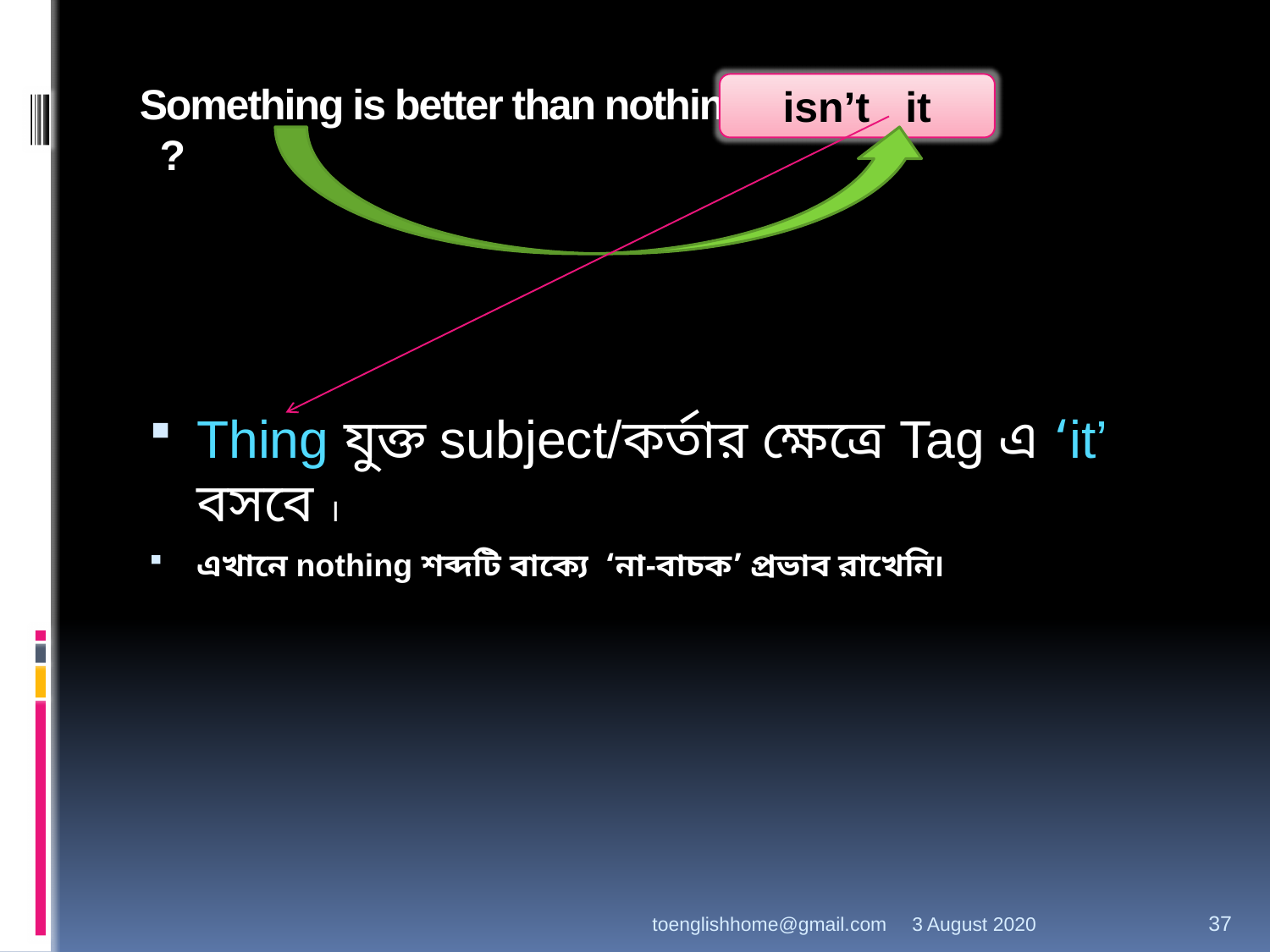

# Something is better than nothing,                                              ?
isn’t   it

Thing যুক্ত subject/কর্তার ক্ষেত্রে Tag এ ‘it’ বসবে ।
এখানে nothing শব্দটি বাক্যে  ‘না-বাচক’ প্রভাব রাখেনি৷
toenglishhome@gmail.com
3 August 2020
37